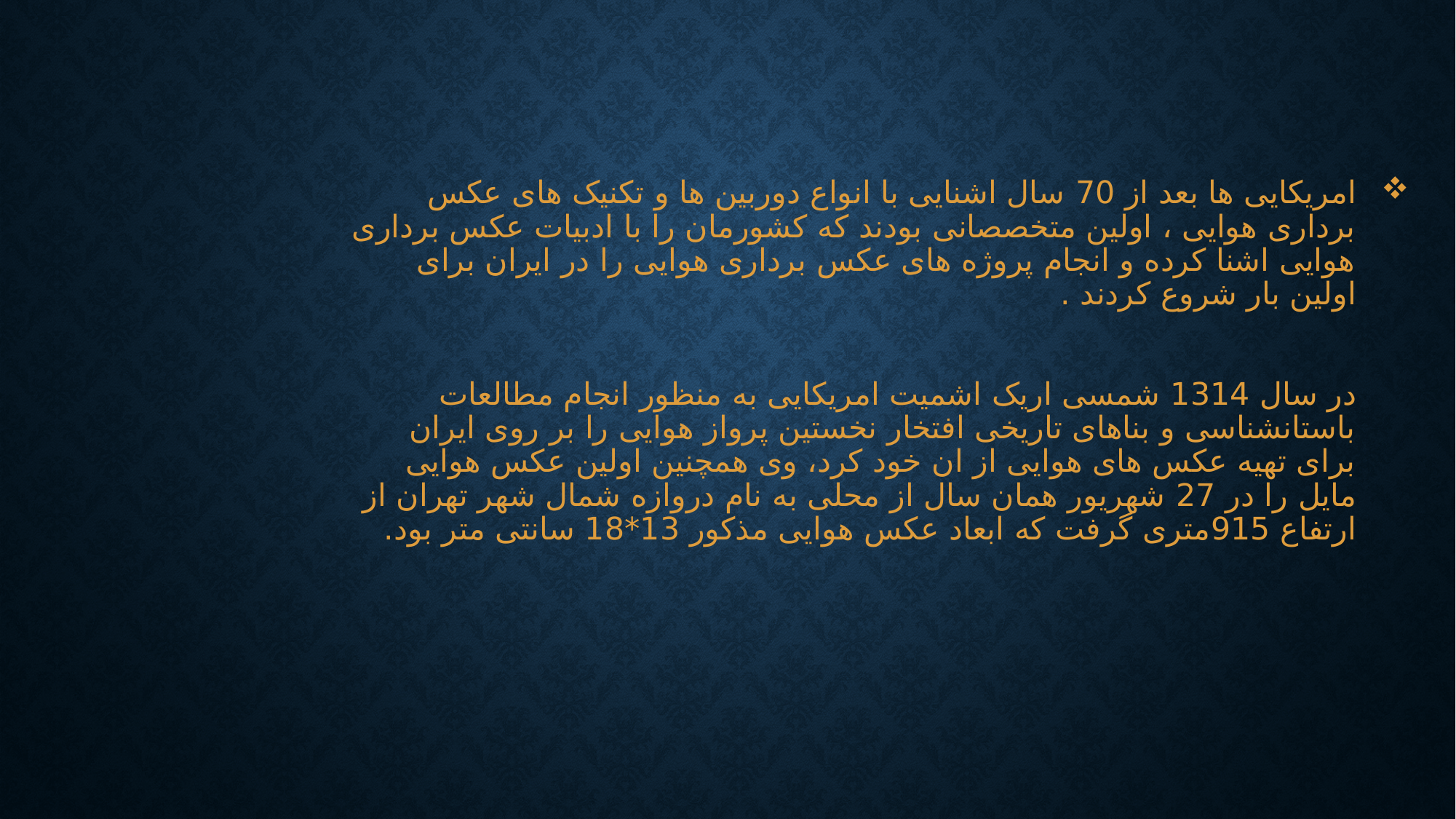

# امریکایی ها بعد از 70 سال اشنایی با انواع دوربین ها و تکنیک های عکس برداری هوایی ، اولین متخصصانی بودند که کشورمان را با ادبیات عکس برداری هوایی اشنا کرده و انجام پروژه های عکس برداری هوایی را در ایران برای اولین بار شروع کردند . در سال 1314 شمسی اریک اشمیت امریکایی به منظور انجام مطالعات باستانشناسی و بناهای تاریخی افتخار نخستین پرواز هوایی را بر روی ایران برای تهیه عکس های هوایی از ان خود کرد، وی همچنین اولین عکس هوایی مایل را در 27 شهریور همان سال از محلی به نام دروازه شمال شهر تهران از ارتفاع 915متری گرفت که ابعاد عکس هوایی مذکور 13*18 سانتی متر بود.